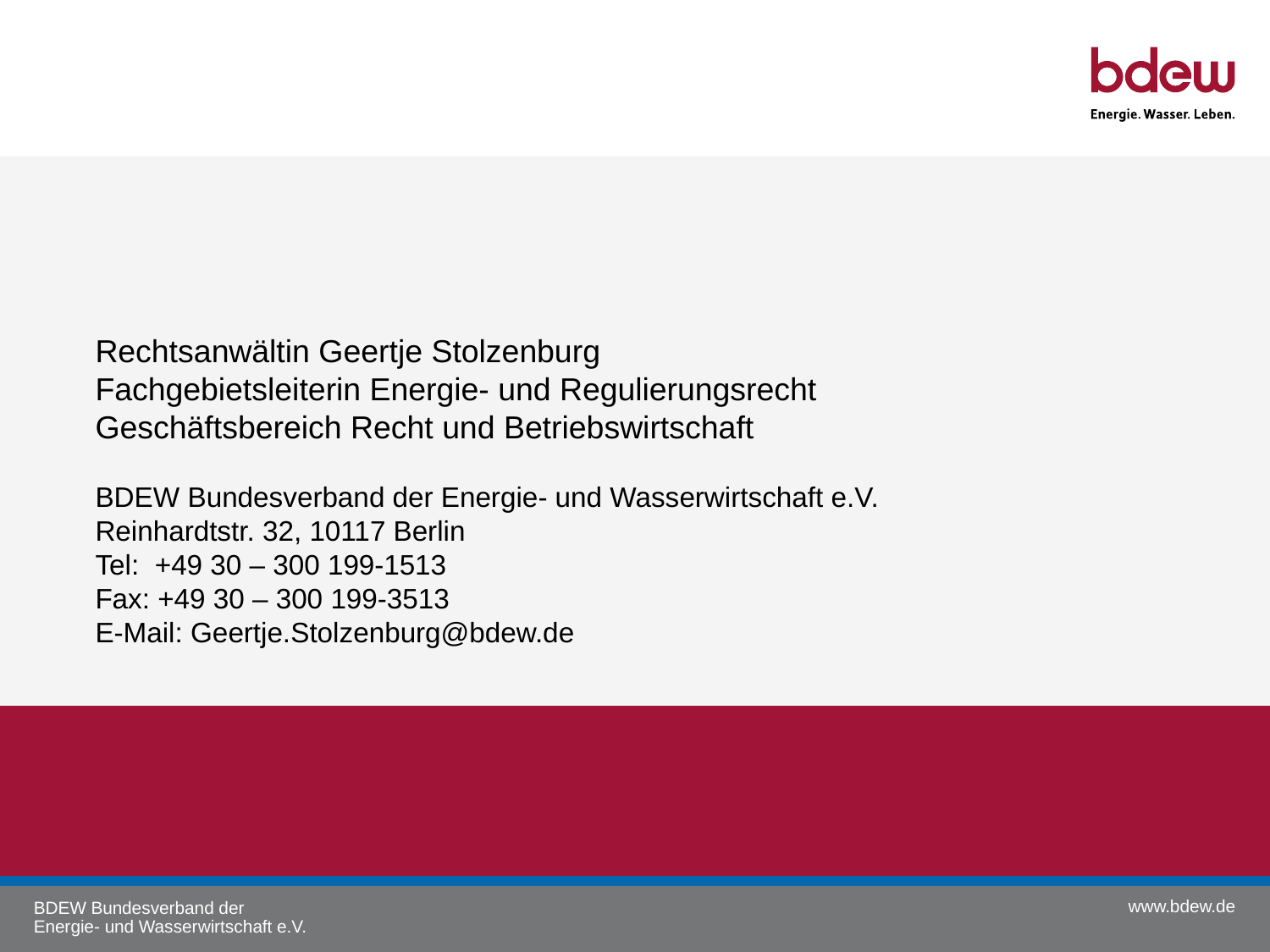

# Rechtsanwältin Geertje Stolzenburg Fachgebietsleiterin Energie- und Regulierungsrecht Geschäftsbereich Recht und Betriebswirtschaft BDEW Bundesverband der Energie- und Wasserwirtschaft e.V. Reinhardtstr. 32, 10117 Berlin Tel:  +49 30 – 300 199-1513 Fax: +49 30 – 300 199-3513 E-Mail: Geertje.Stolzenburg@bdew.de